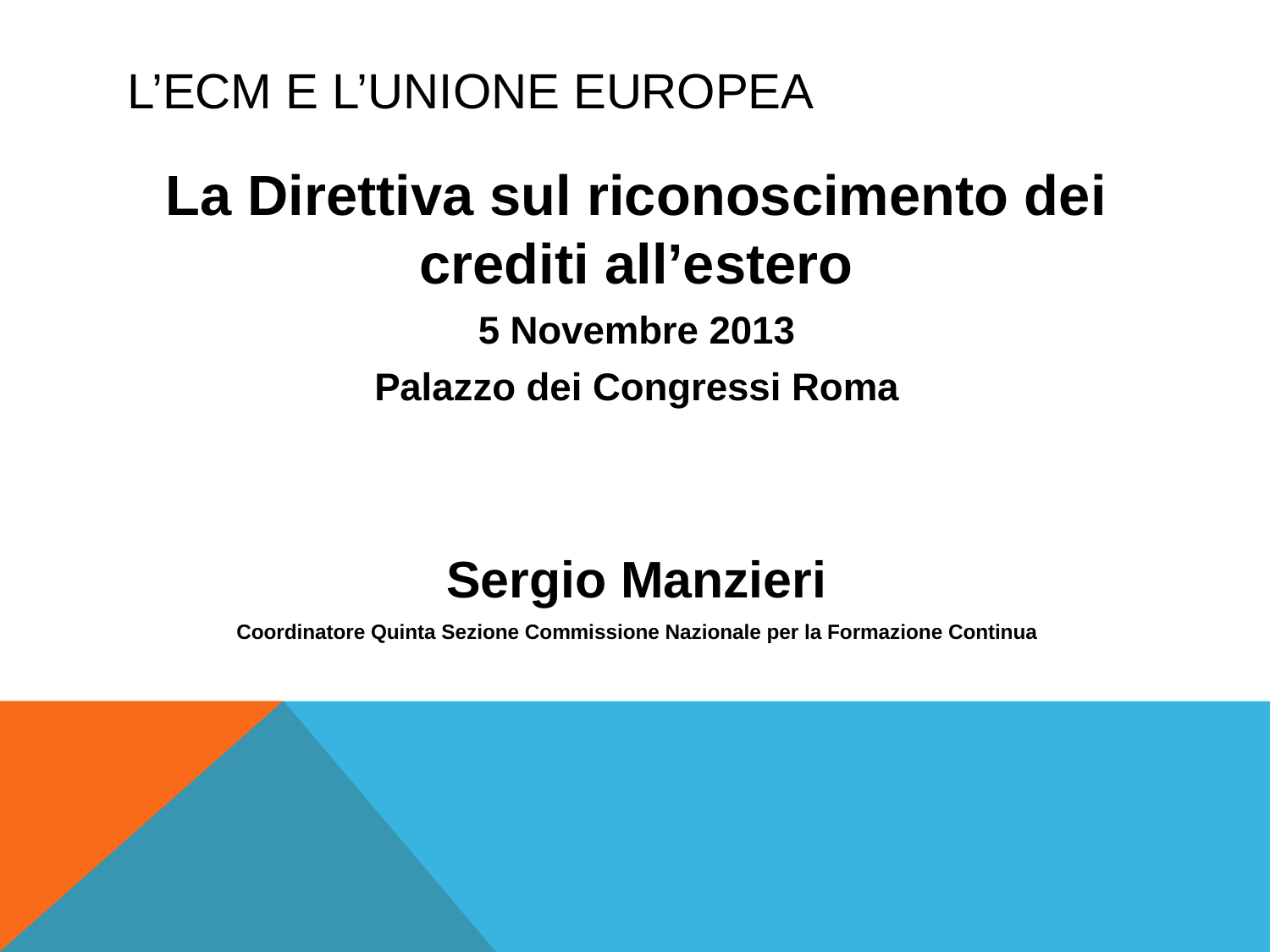

# L’ECM e l’Unione Europea
La Direttiva sul riconoscimento dei crediti all’estero
5 Novembre 2013
Palazzo dei Congressi Roma

Sergio Manzieri
Coordinatore Quinta Sezione Commissione Nazionale per la Formazione Continua